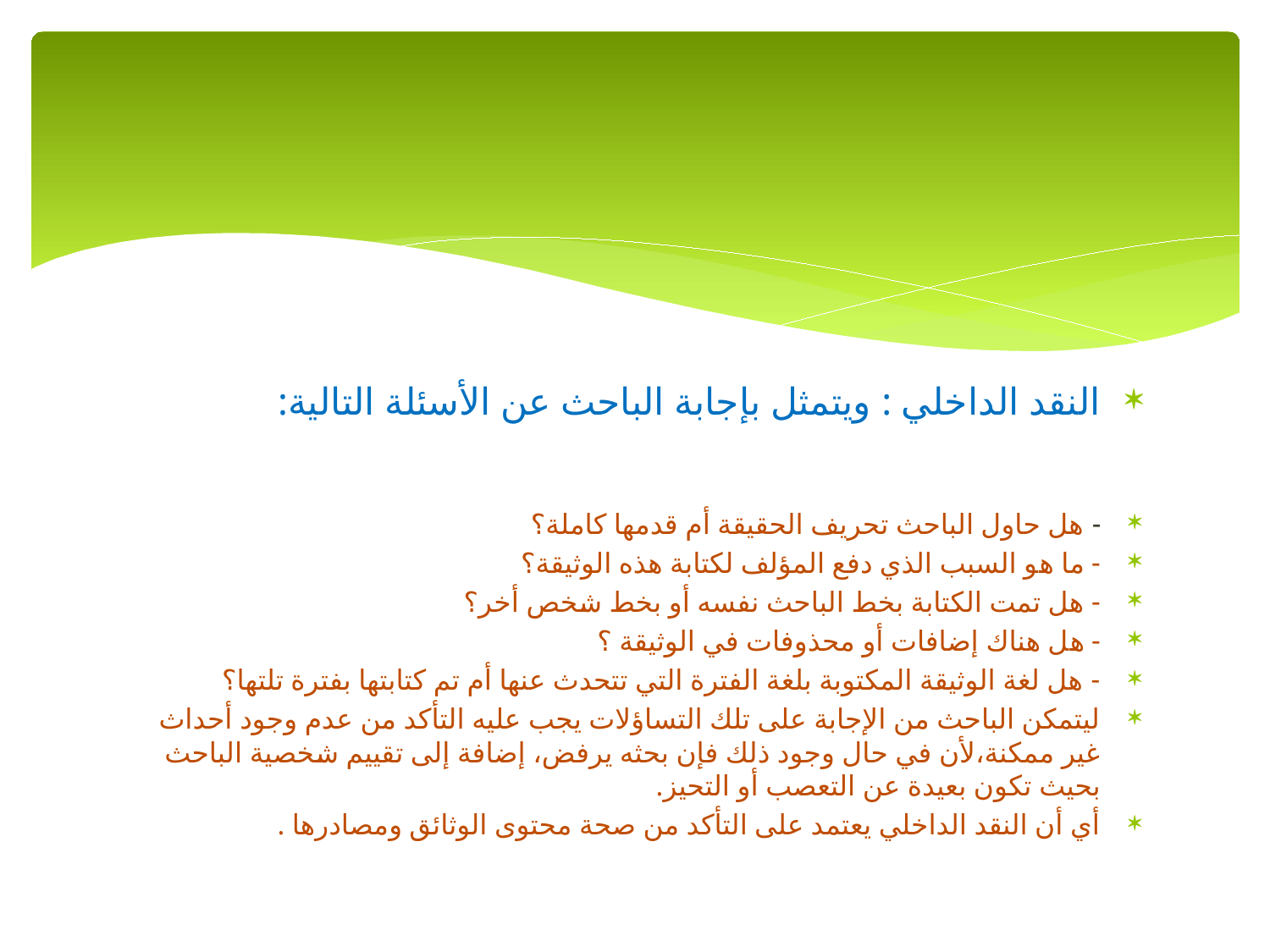

#
النقد الداخلي : ويتمثل بإجابة الباحث عن الأسئلة التالية:

- هل حاول الباحث تحريف الحقيقة أم قدمها كاملة؟
- ما هو السبب الذي دفع المؤلف لكتابة هذه الوثيقة؟
- هل تمت الكتابة بخط الباحث نفسه أو بخط شخص أخر؟
- هل هناك إضافات أو محذوفات في الوثيقة ؟
- هل لغة الوثيقة المكتوبة بلغة الفترة التي تتحدث عنها أم تم كتابتها بفترة تلتها؟
ليتمكن الباحث من الإجابة على تلك التساؤلات يجب عليه التأكد من عدم وجود أحداث غير ممكنة،لأن في حال وجود ذلك فإن بحثه يرفض، إضافة إلى تقييم شخصية الباحث بحيث تكون بعيدة عن التعصب أو التحيز.
أي أن النقد الداخلي يعتمد على التأكد من صحة محتوى الوثائق ومصادرها .